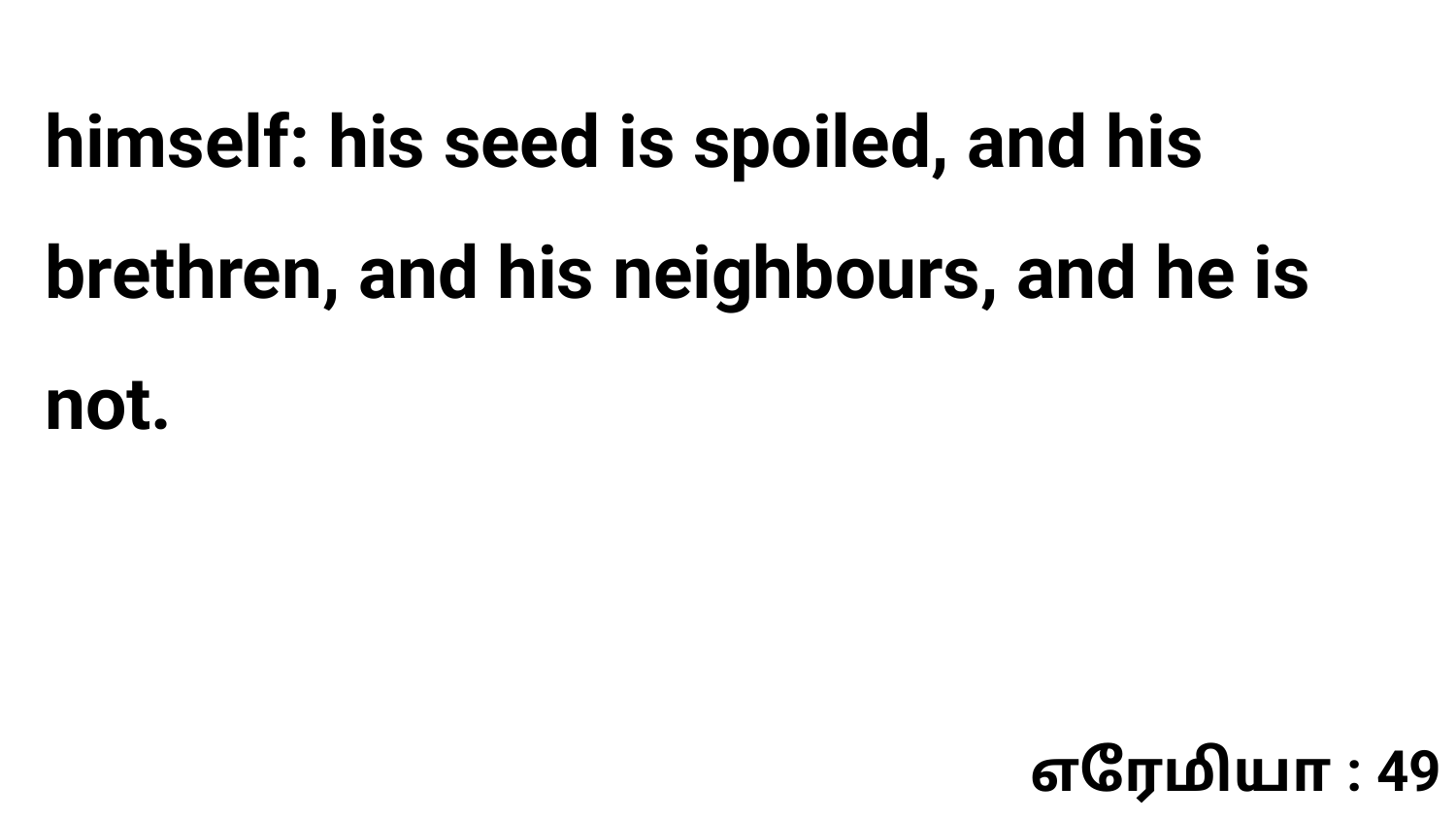

himself: his seed is spoiled, and his brethren, and his neighbours, and he is not.
எரேமியா : 49